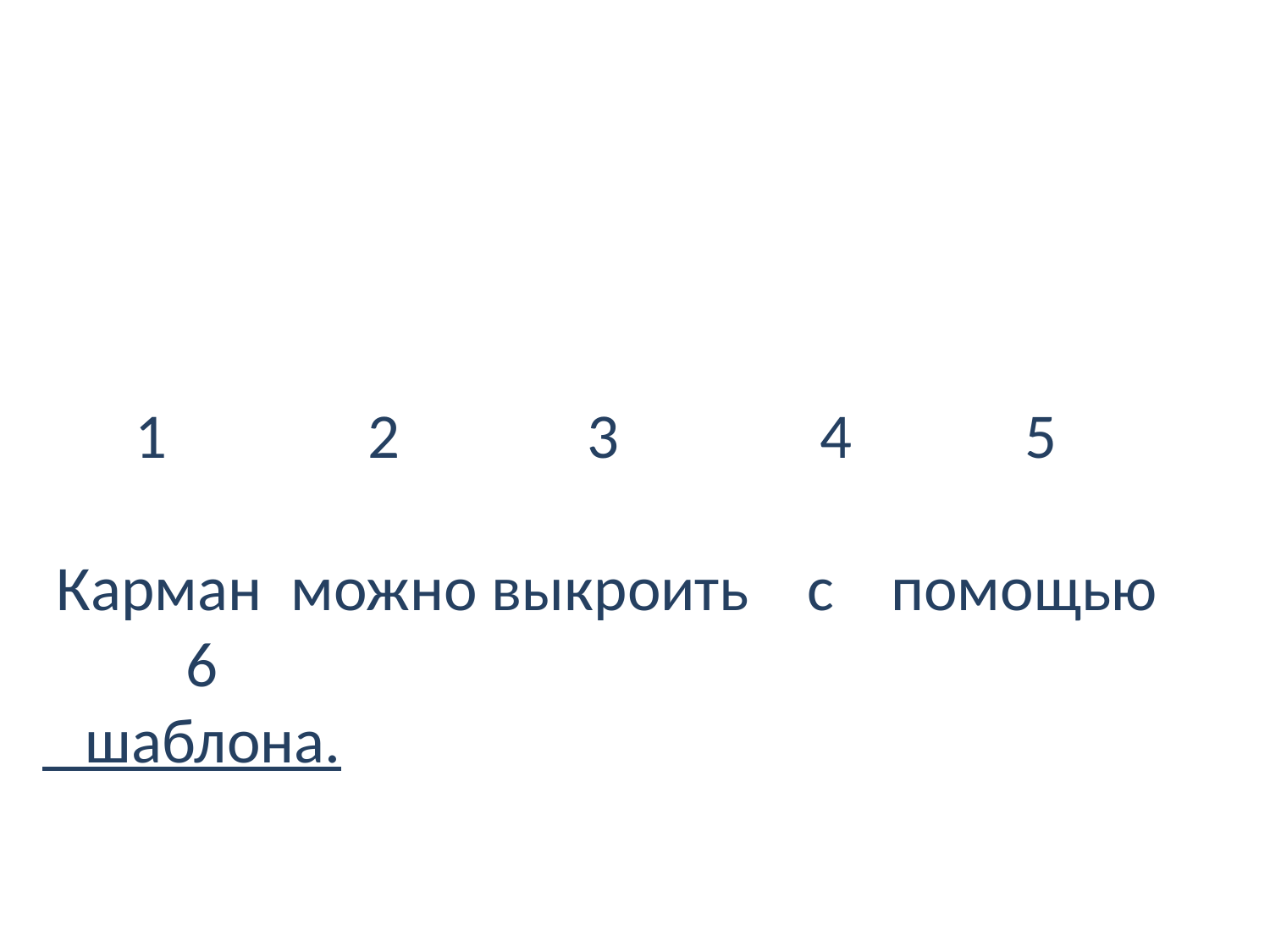

#
                   1              2             3              4            5
 Карман  можно выкроить    с    помощью
          6
   шаблона.